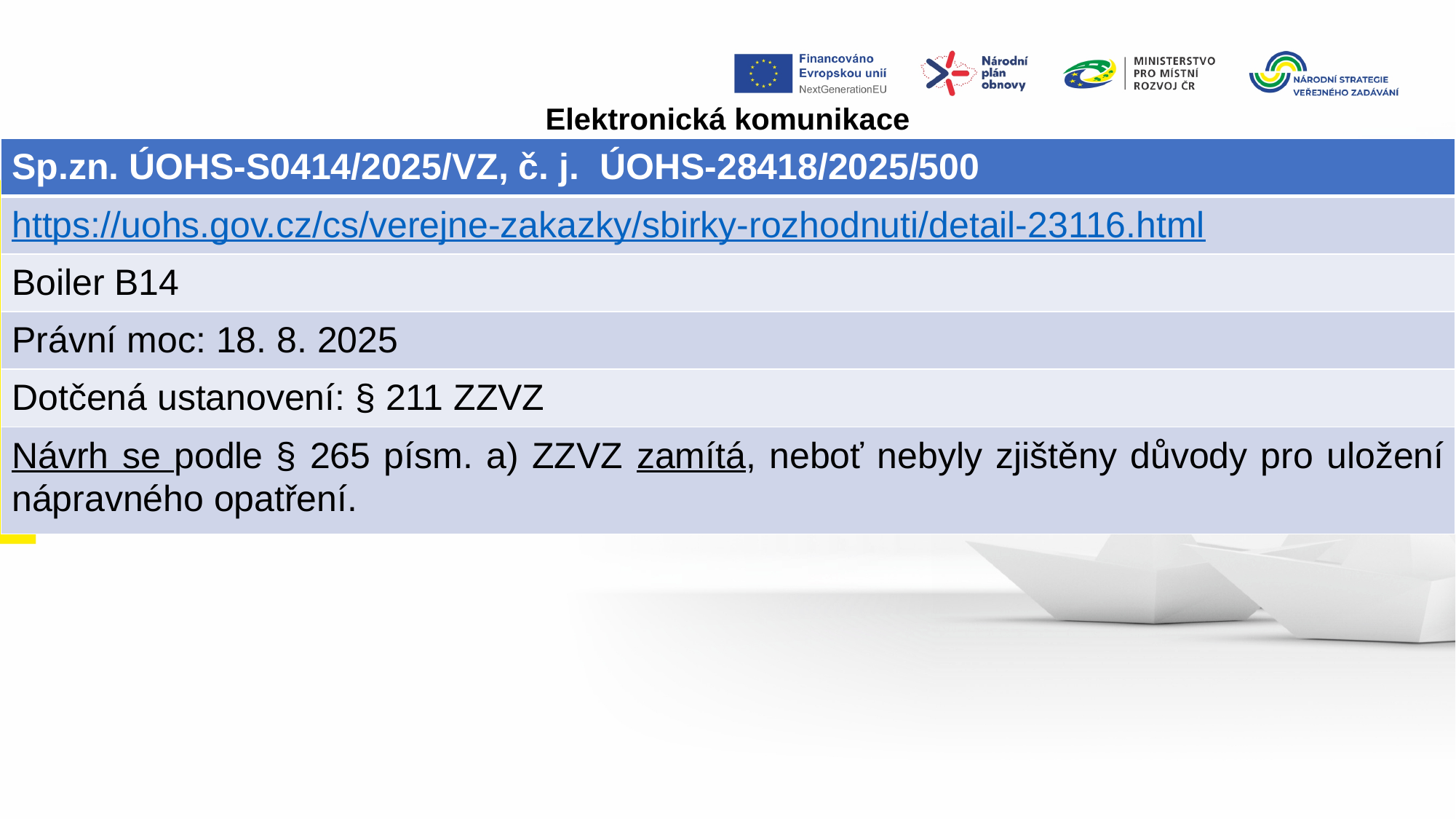

Elektronická komunikace
| Sp.zn. ÚOHS-S0414/2025/VZ, č. j.  ÚOHS-28418/2025/500 |
| --- |
| https://uohs.gov.cz/cs/verejne-zakazky/sbirky-rozhodnuti/detail-23116.html |
| Boiler B14 |
| Právní moc: 18. 8. 2025 |
| Dotčená ustanovení: § 211 ZZVZ |
| Návrh se podle § 265 písm. a) ZZVZ zamítá, neboť nebyly zjištěny důvody pro uložení nápravného opatření. |